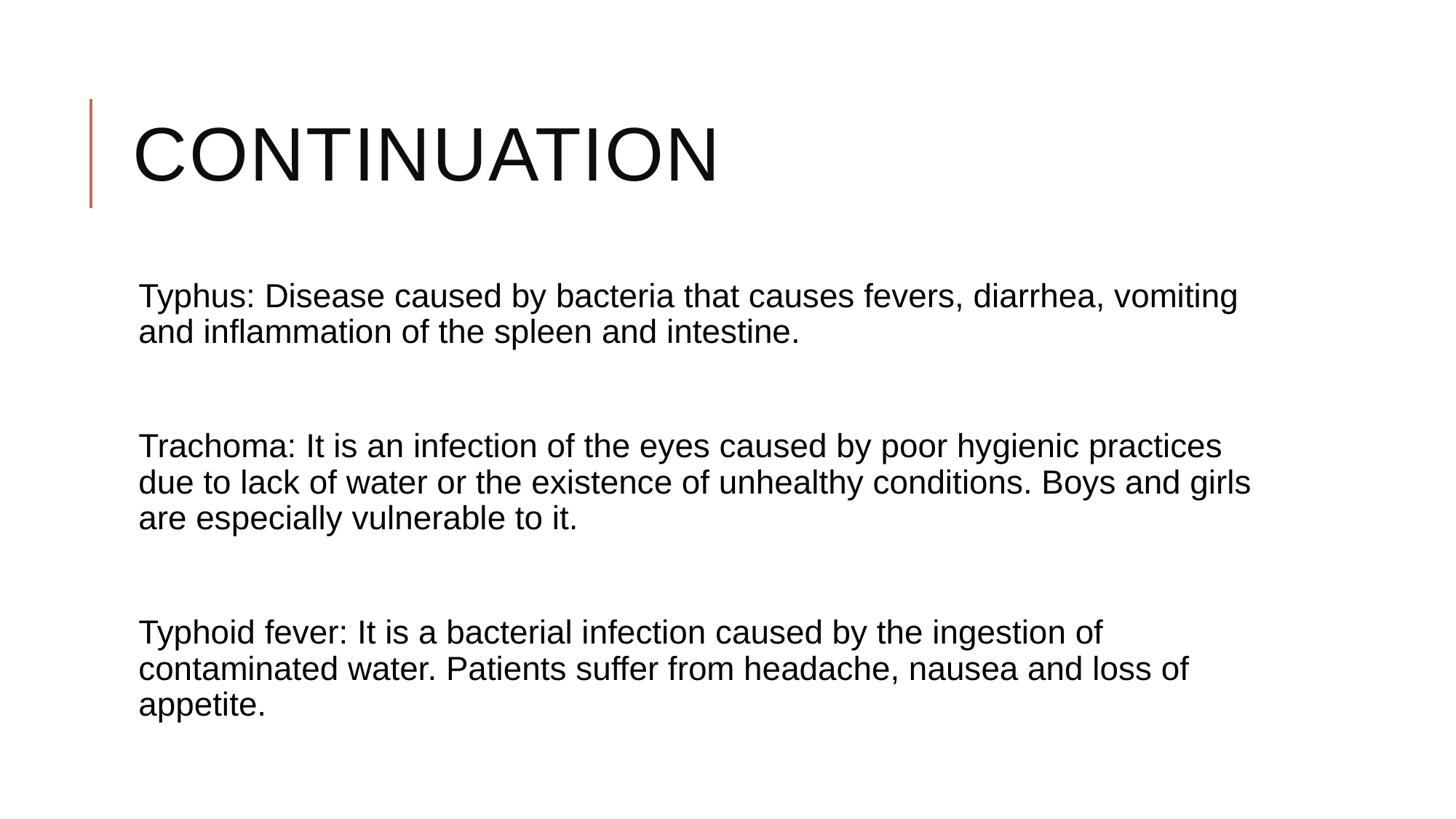

# Continuation
Typhus: Disease caused by bacteria that causes fevers, diarrhea, vomiting and inflammation of the spleen and intestine.

Trachoma: It is an infection of the eyes caused by poor hygienic practices due to lack of water or the existence of unhealthy conditions. Boys and girls are especially vulnerable to it.

Typhoid fever: It is a bacterial infection caused by the ingestion of contaminated water. Patients suffer from headache, nausea and loss of appetite.